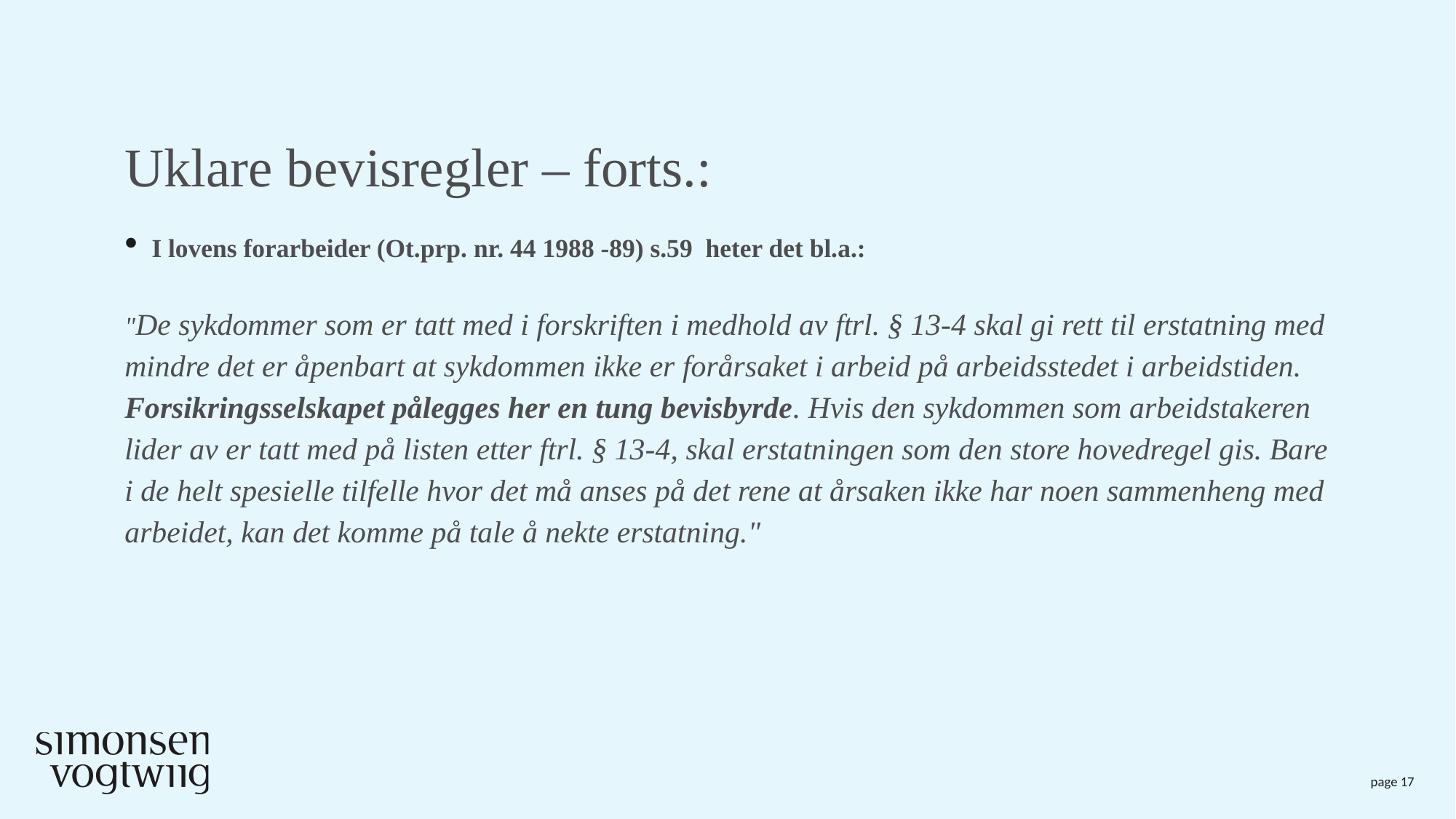

# Uklare bevisregler – forts.:
 I lovens forarbeider (Ot.prp. nr. 44 1988 -89) s.59  heter det bl.a.:

"De sykdommer som er tatt med i forskriften i medhold av ftrl. § 13-4 skal gi rett til erstatning med mindre det er åpenbart at sykdommen ikke er forårsaket i arbeid på arbeidsstedet i arbeidstiden. Forsikringsselskapet pålegges her en tung bevisbyrde. Hvis den sykdommen som arbeidstakeren lider av er tatt med på listen etter ftrl. § 13-4, skal erstatningen som den store hovedregel gis. Bare i de helt spesielle tilfelle hvor det må anses på det rene at årsaken ikke har noen sammenheng med arbeidet, kan det komme på tale å nekte erstatning."

page 17